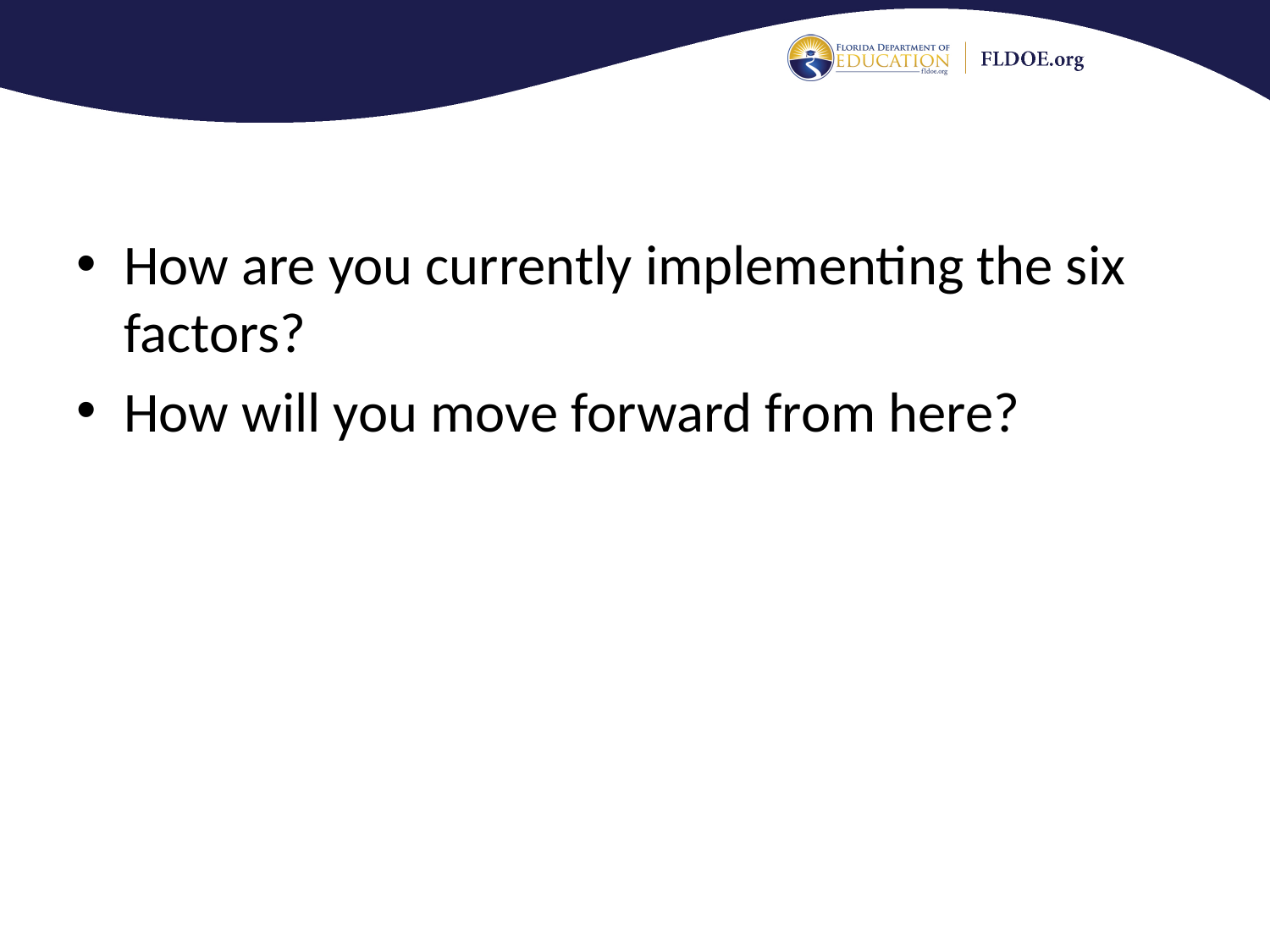

How are you currently implementing the six factors?
How will you move forward from here?